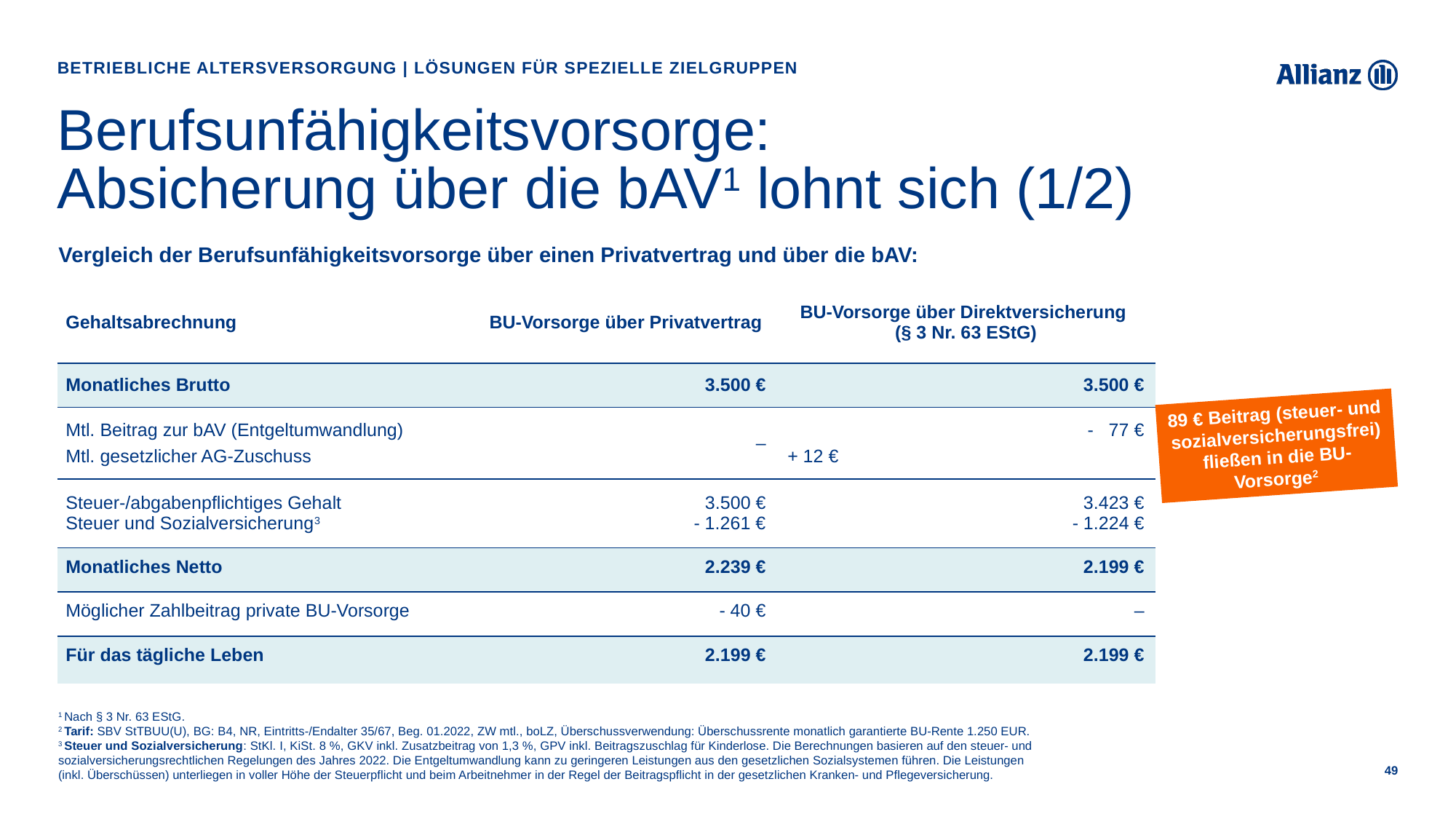

Betriebliche Altersversorgung | Lösungen für spezielle Zielgruppen

# Berufsunfähigkeitsvorsorge: Absicherung über die bAV1 lohnt sich (1/2)
Vergleich der Berufsunfähigkeitsvorsorge über einen Privatvertrag und über die bAV:

| Gehaltsabrechnung | BU-Vorsorge über Privatvertrag | BU-Vorsorge über Direktversicherung (§ 3 Nr. 63 EStG) |
| --- | --- | --- |
| Monatliches Brutto | 3.500 € | 3.500 € |
| Mtl. Beitrag zur bAV (Entgeltumwandlung) Mtl. gesetzlicher AG-Zuschuss | – | - 77 € + 12 € |
| Steuer-/abgabenpflichtiges Gehalt Steuer und Sozialversicherung3 | 3.500 € - 1.261 € | 3.423 € - 1.224 € |
| Monatliches Netto | 2.239 € | 2.199 € |
| Möglicher Zahlbeitrag private BU-Vorsorge | - 40 € | – |
| Für das tägliche Leben | 2.199 € | 2.199 € |
89 € Beitrag (steuer- und sozialversicherungsfrei) fließen in die BU- Vorsorge2
1 Nach § 3 Nr. 63 EStG.
2 Tarif: SBV StTBUU(U), BG: B4, NR, Eintritts-/Endalter 35/67, Beg. 01.2022, ZW mtl., boLZ, Überschussverwendung: Überschussrente monatlich garantierte BU-Rente 1.250 EUR.
3 Steuer und Sozialversicherung: StKl. I, KiSt. 8 %, GKV inkl. Zusatzbeitrag von 1,3 %, GPV inkl. Beitragszuschlag für Kinderlose. Die Berechnungen basieren auf den steuer- und sozialversicherungsrechtlichen Regelungen des Jahres 2022. Die Entgeltumwandlung kann zu geringeren Leistungen aus den gesetzlichen Sozialsystemen führen. Die Leistungen (inkl. Überschüssen) unterliegen in voller Höhe der Steuerpflicht und beim Arbeitnehmer in der Regel der Beitragspflicht in der gesetzlichen Kranken- und Pflegeversicherung.
49